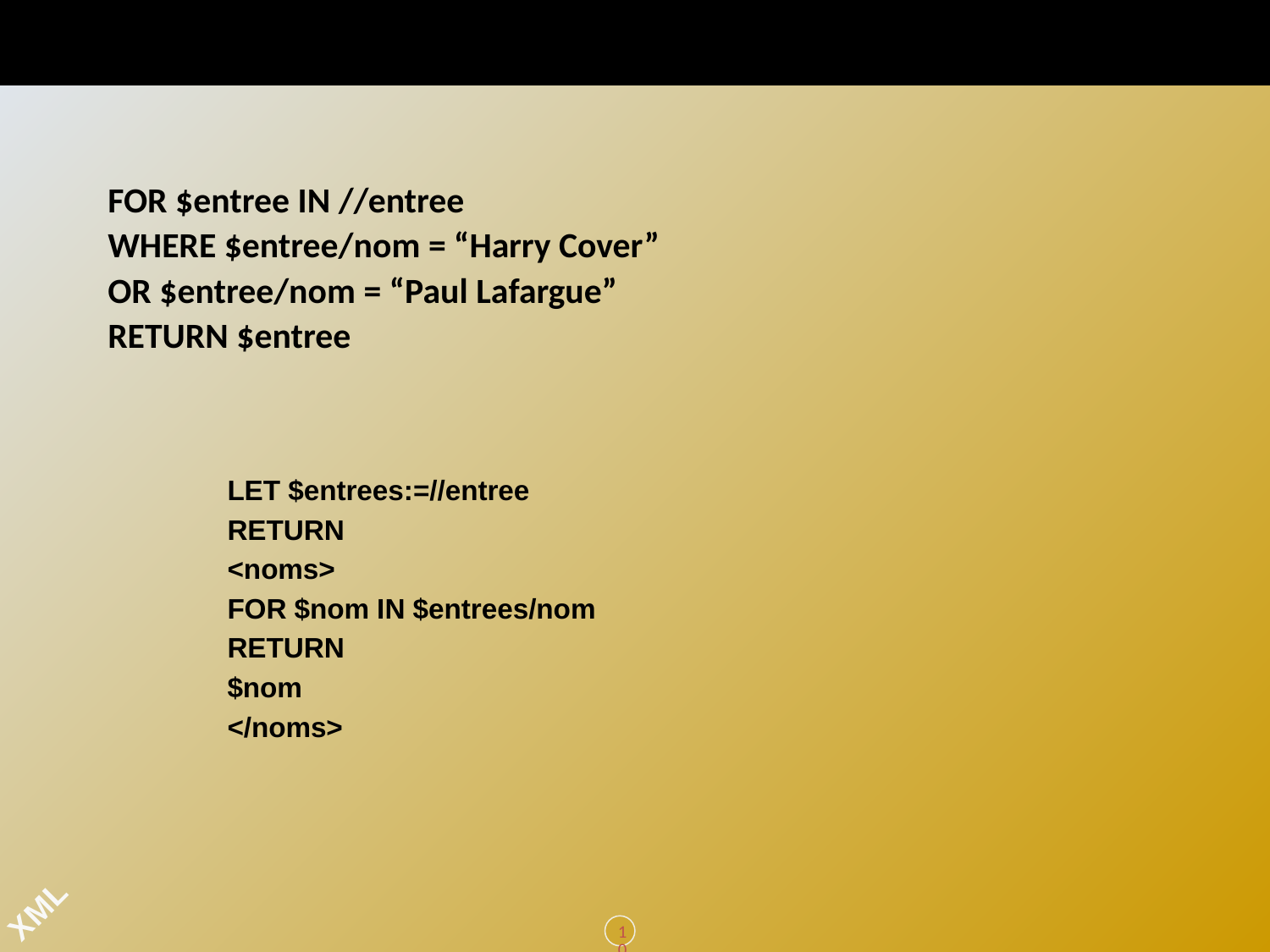

FOR $entree IN //entree
WHERE $entree/nom = “Harry Cover”
OR $entree/nom = “Paul Lafargue”
RETURN $entree

LET $entrees:=//entree
RETURN
<noms>
FOR $nom IN $entrees/nom
RETURN
$nom
</noms>

104